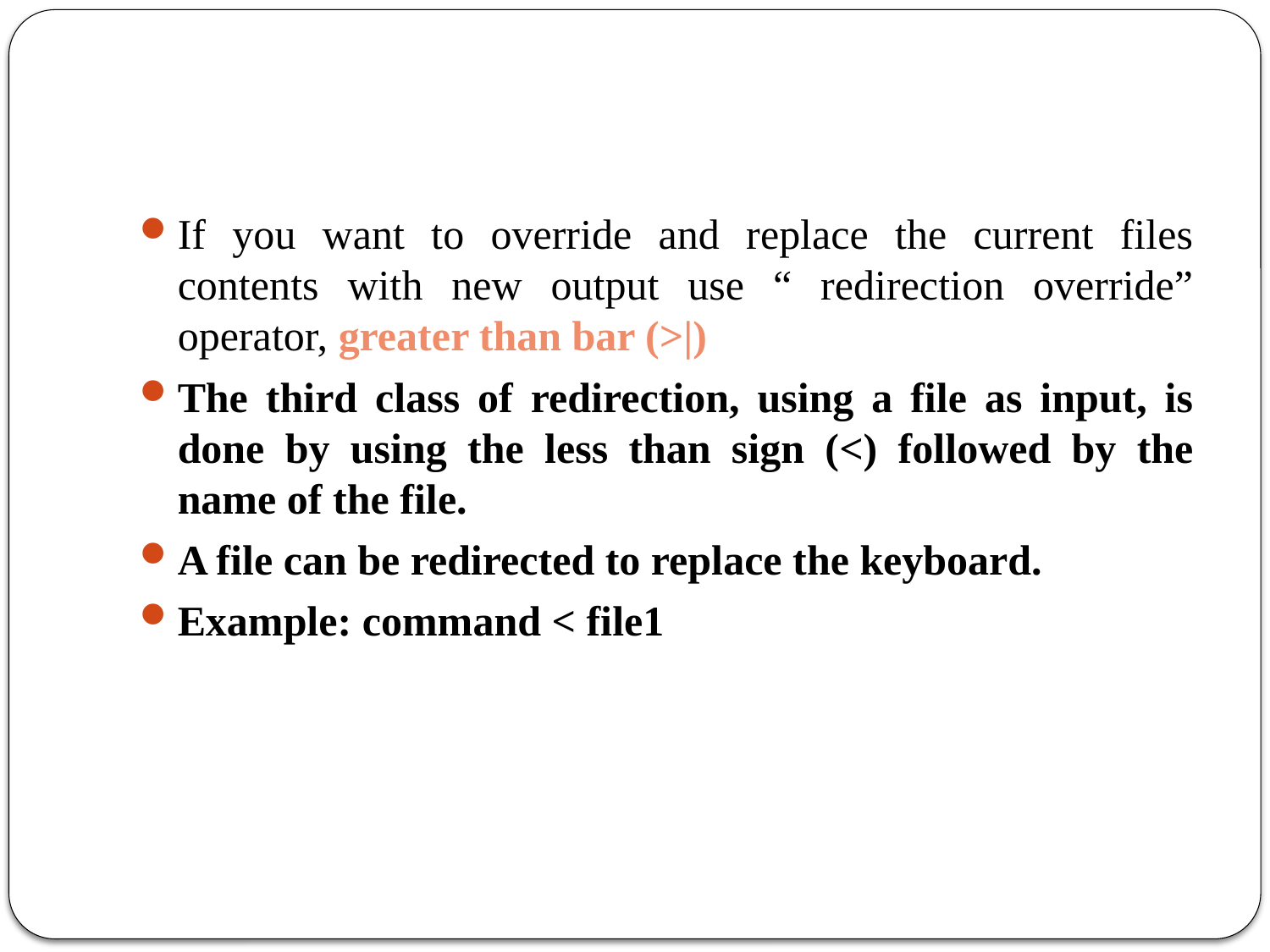

#
If you want to override and replace the current files contents with new output use “ redirection override” operator, greater than bar (>|)
The third class of redirection, using a file as input, is done by using the less than sign (<) followed by the name of the file.
A file can be redirected to replace the keyboard.
Example: command < file1